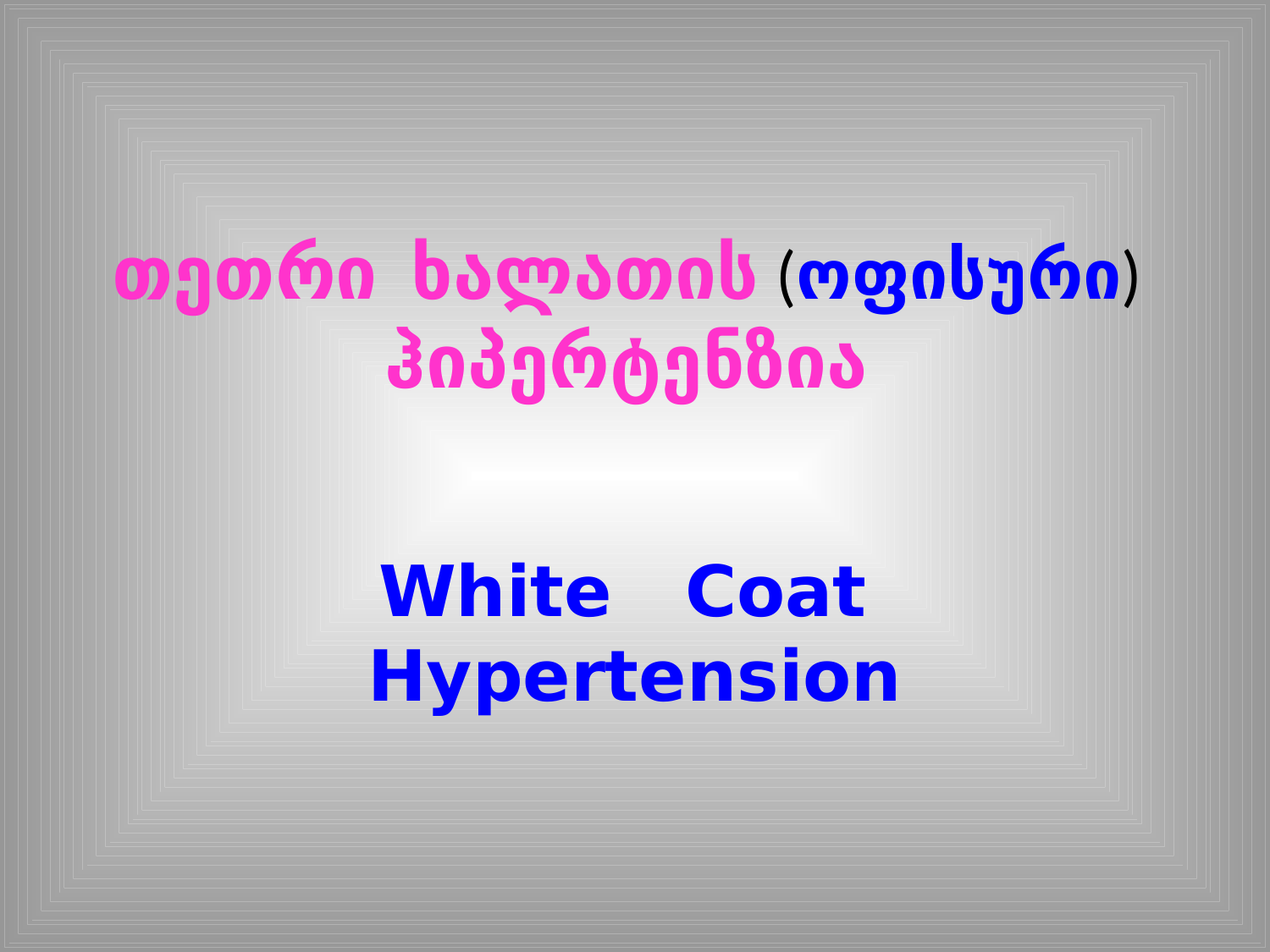

# თეთრი  ხალათის (ოფისური) ჰიპერტენზია
White   Coat  Hypertension